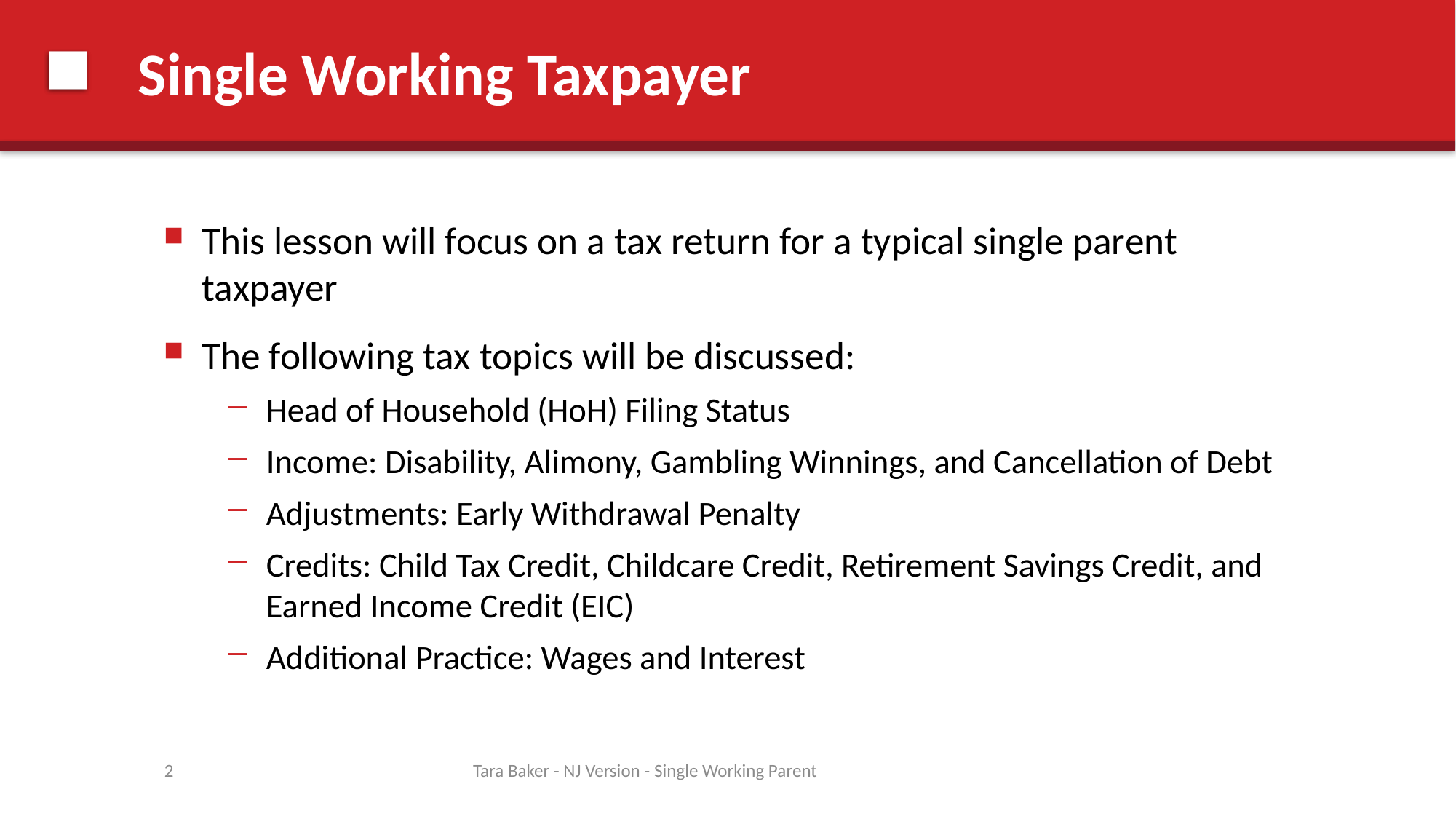

# Single Working Taxpayer
This lesson will focus on a tax return for a typical single parent taxpayer
The following tax topics will be discussed:
Head of Household (HoH) Filing Status
Income: Disability, Alimony, Gambling Winnings, and Cancellation of Debt
Adjustments: Early Withdrawal Penalty
Credits: Child Tax Credit, Childcare Credit, Retirement Savings Credit, and Earned Income Credit (EIC)
Additional Practice: Wages and Interest

2
Tara Baker - NJ Version - Single Working Parent